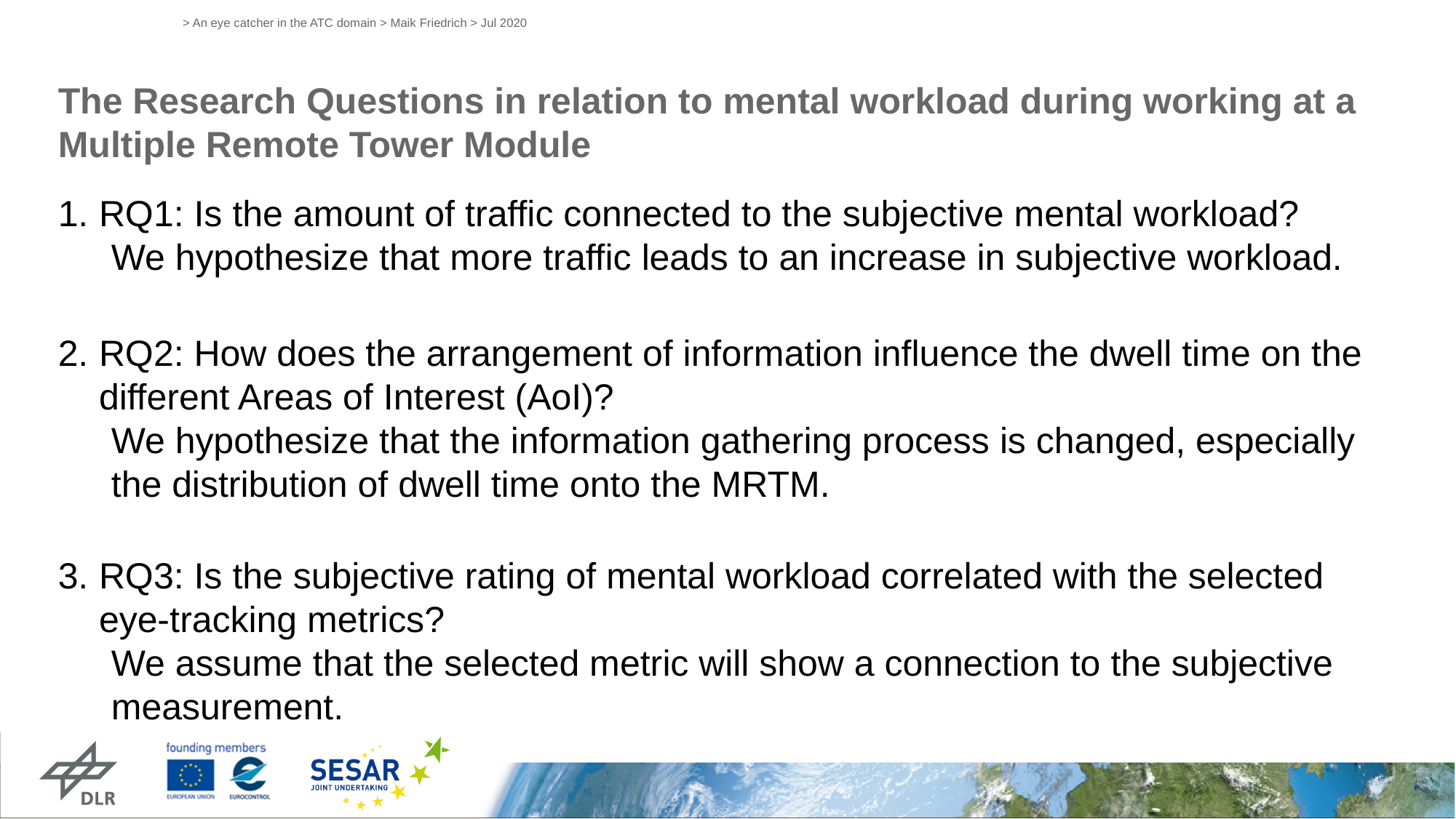

> An eye catcher in the ATC domain > Maik Friedrich > Jul 2020
# The Research Questions in relation to mental workload during working at a Multiple Remote Tower Module
RQ1: Is the amount of traffic connected to the subjective mental workload?
We hypothesize that more traffic leads to an increase in subjective workload.

RQ2: How does the arrangement of information influence the dwell time on the different Areas of Interest (AoI)?
We hypothesize that the information gathering process is changed, especially the distribution of dwell time onto the MRTM.

RQ3: Is the subjective rating of mental workload correlated with the selected eye-tracking metrics?
We assume that the selected metric will show a connection to the subjective measurement.